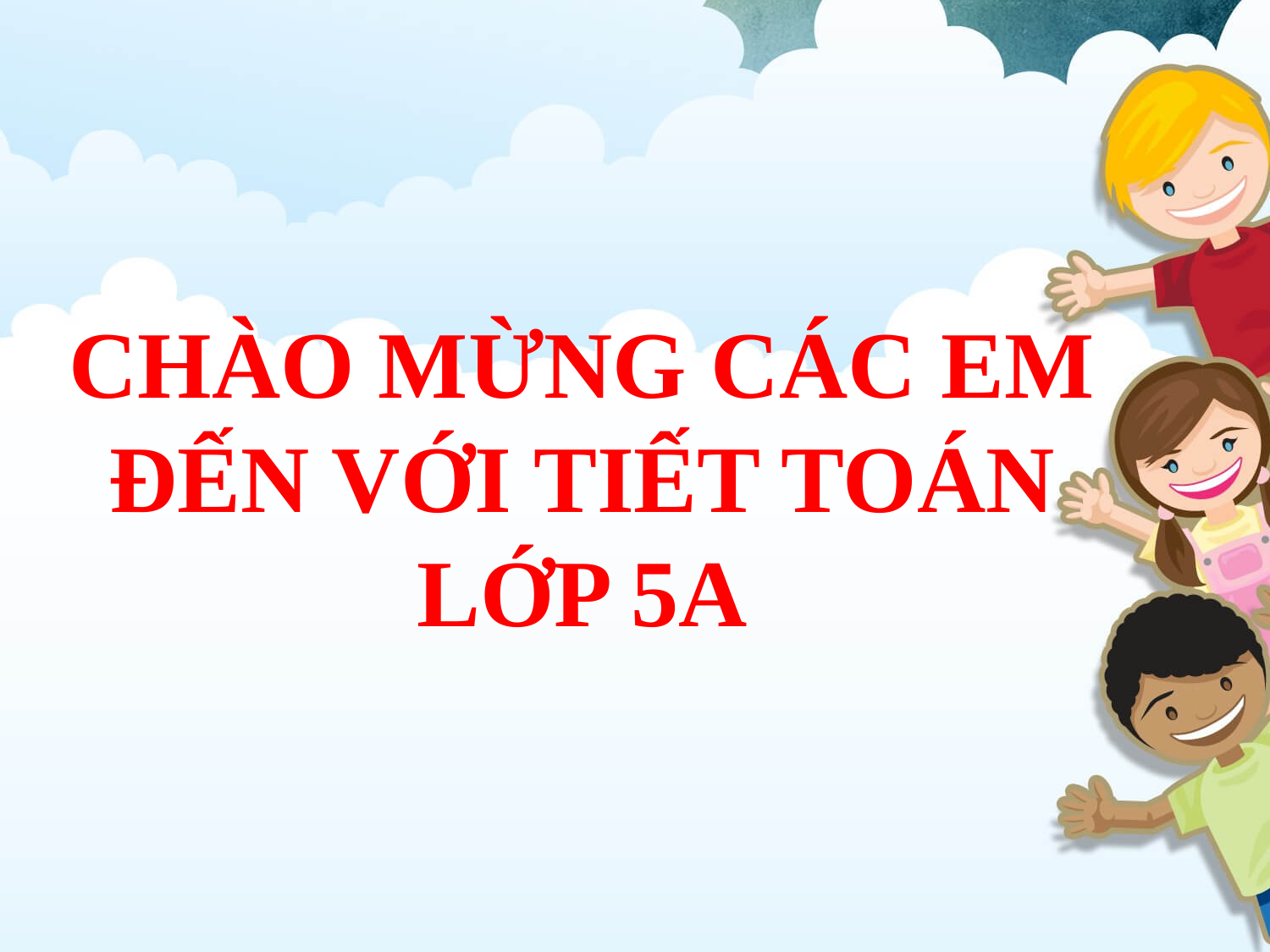

CHÀO MỪNG CÁC EM ĐẾN VỚI TIẾT TOÁN
LỚP 5A